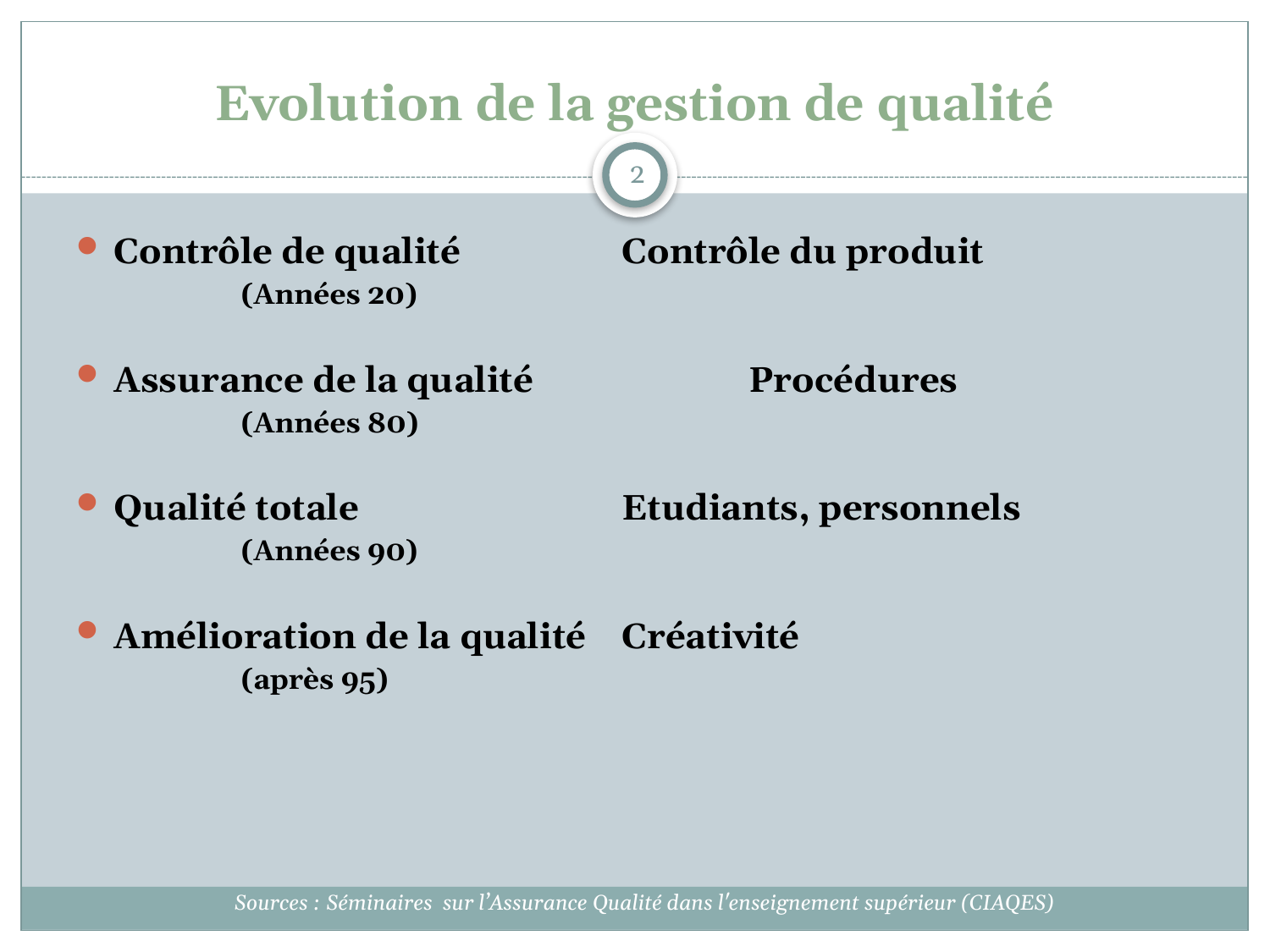

# Evolution de la gestion de qualité
2
Contrôle de qualité 		Contrôle du produit
		(Années 20)

Assurance de la qualité 	 	Procédures
		(Années 80)

Qualité totale 	 		Etudiants, personnels
		(Années 90)

Amélioration de la qualité 	Créativité
		(après 95)
Sources : Séminaires  sur l’Assurance Qualité dans l'enseignement supérieur (CIAQES)